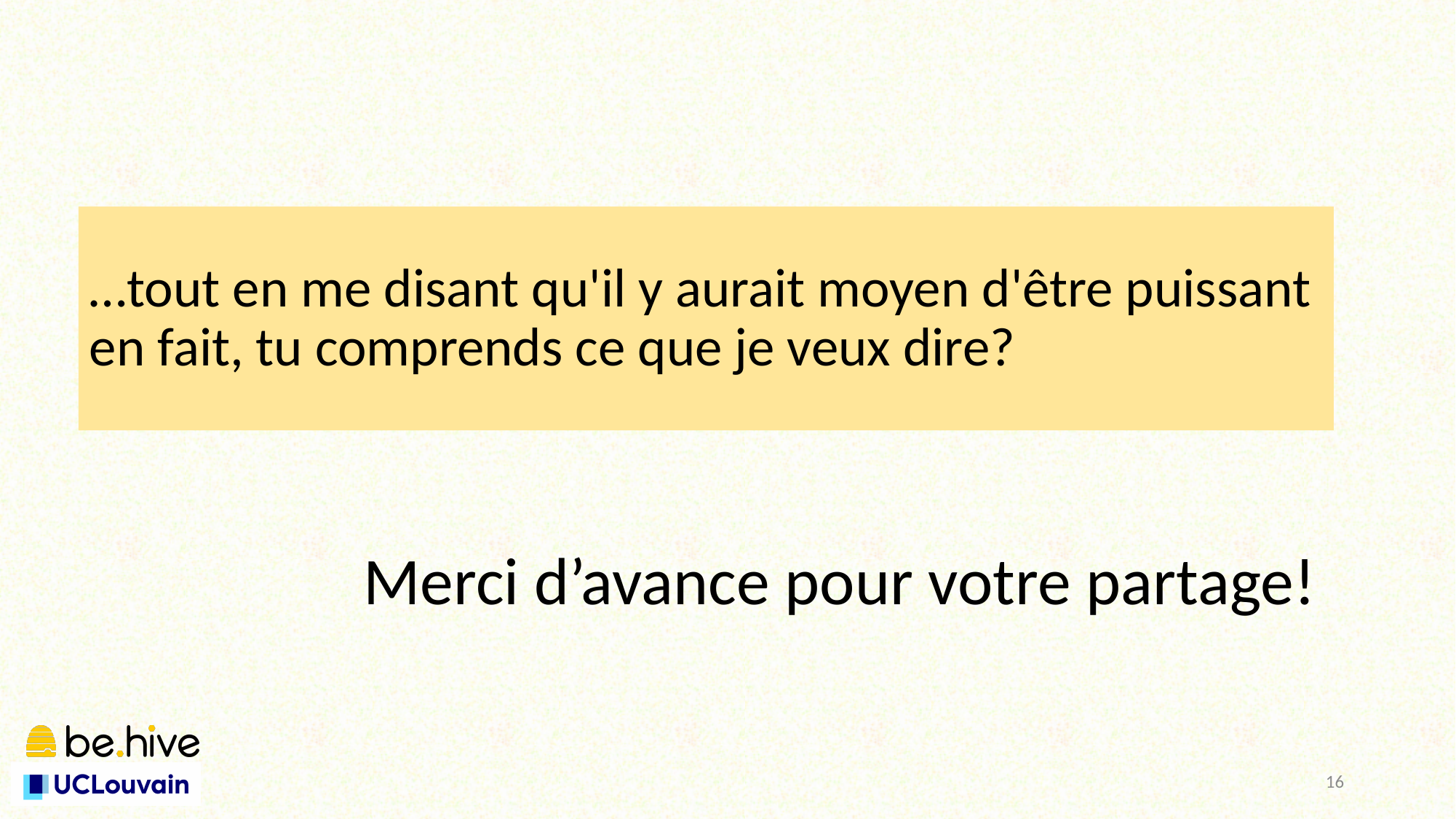

# …tout en me disant qu'il y aurait moyen d'être puissant en fait, tu comprends ce que je veux dire?

Merci d’avance pour votre partage!
16